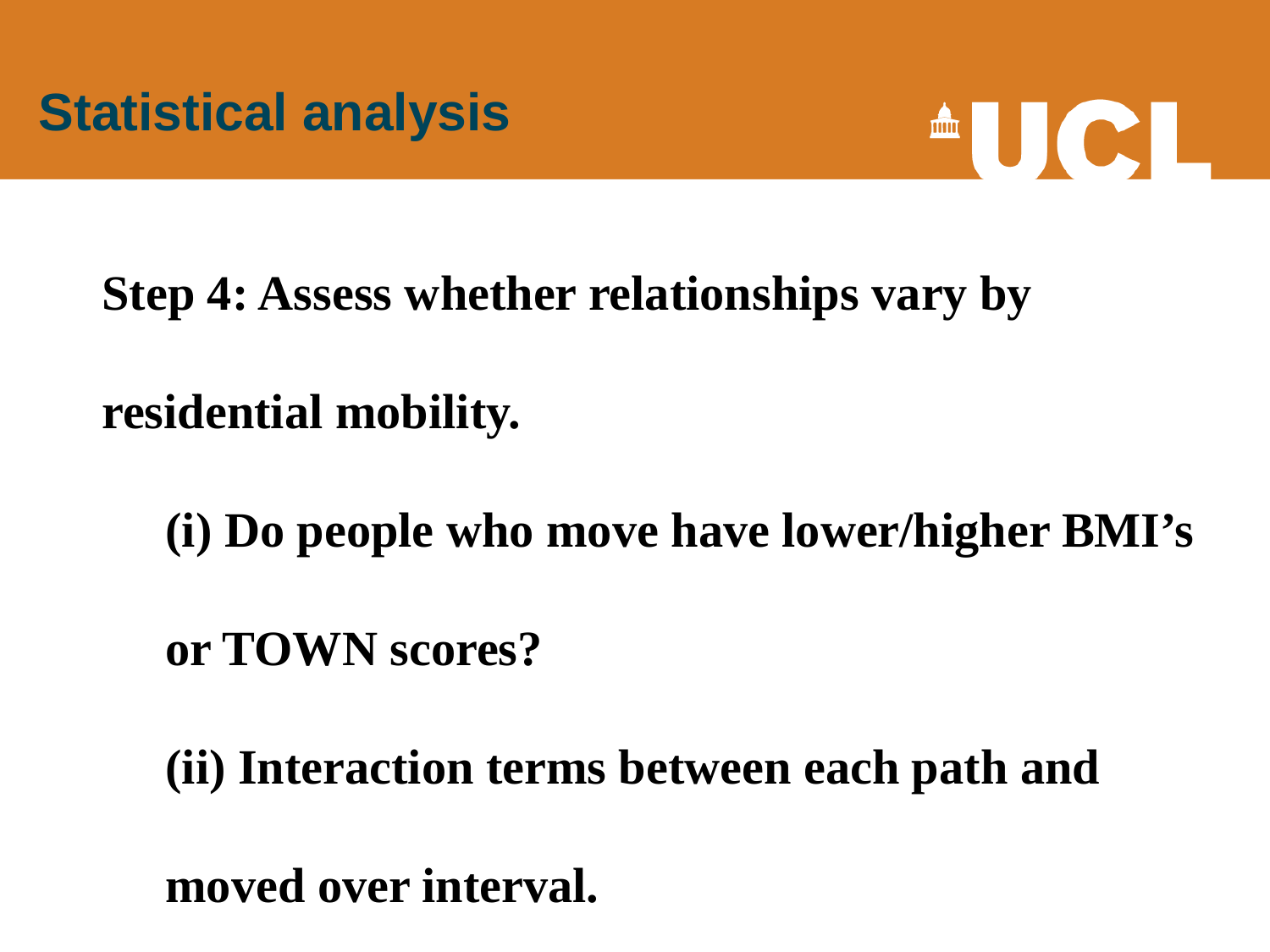

# Statistical analysis
Step 4: Assess whether relationships vary by residential mobility.
(i) Do people who move have lower/higher BMI’s or TOWN scores?
(ii) Interaction terms between each path and moved over interval.